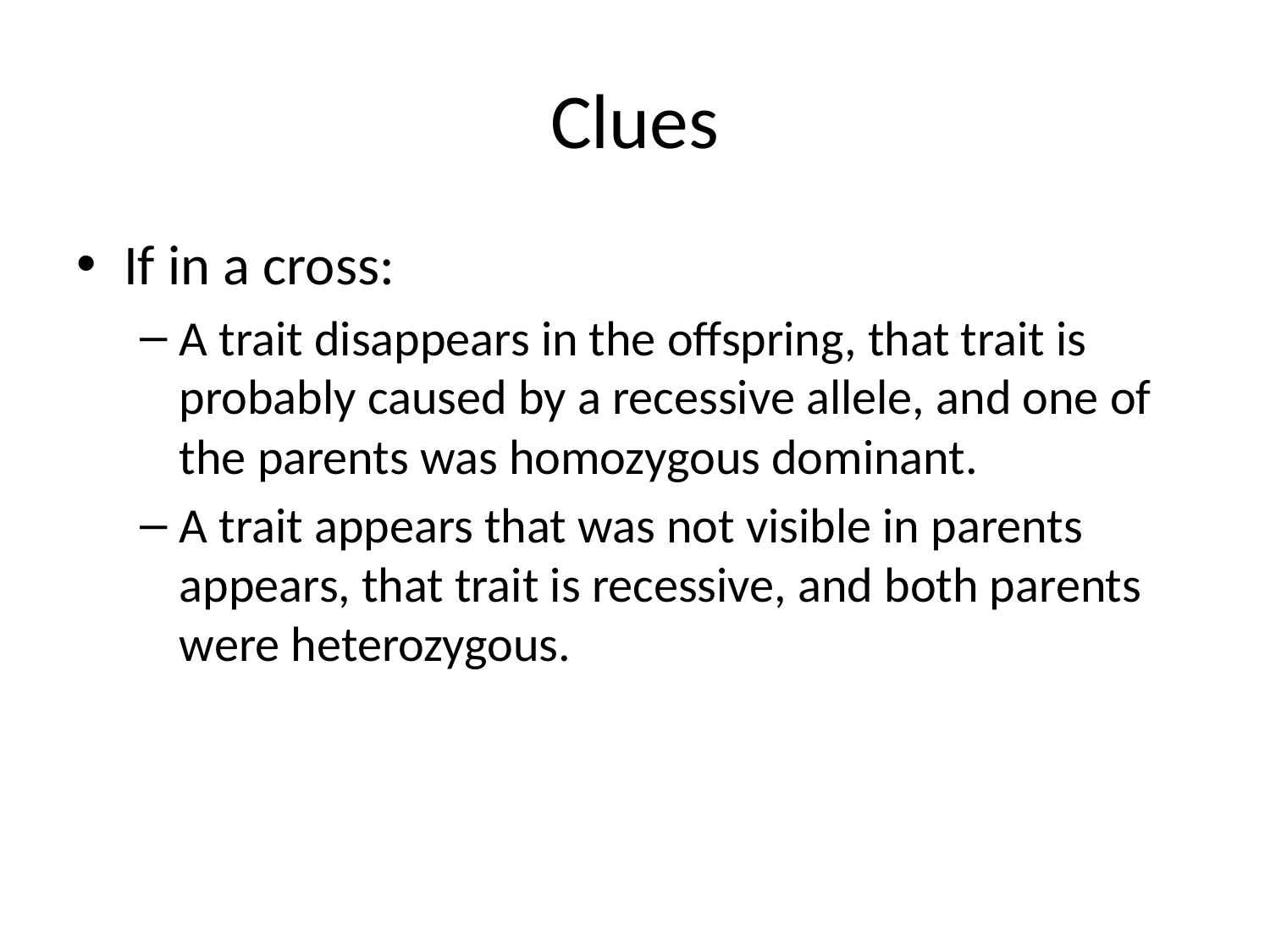

# Clues
If in a cross:
A trait disappears in the offspring, that trait is probably caused by a recessive allele, and one of the parents was homozygous dominant.
A trait appears that was not visible in parents appears, that trait is recessive, and both parents were heterozygous.